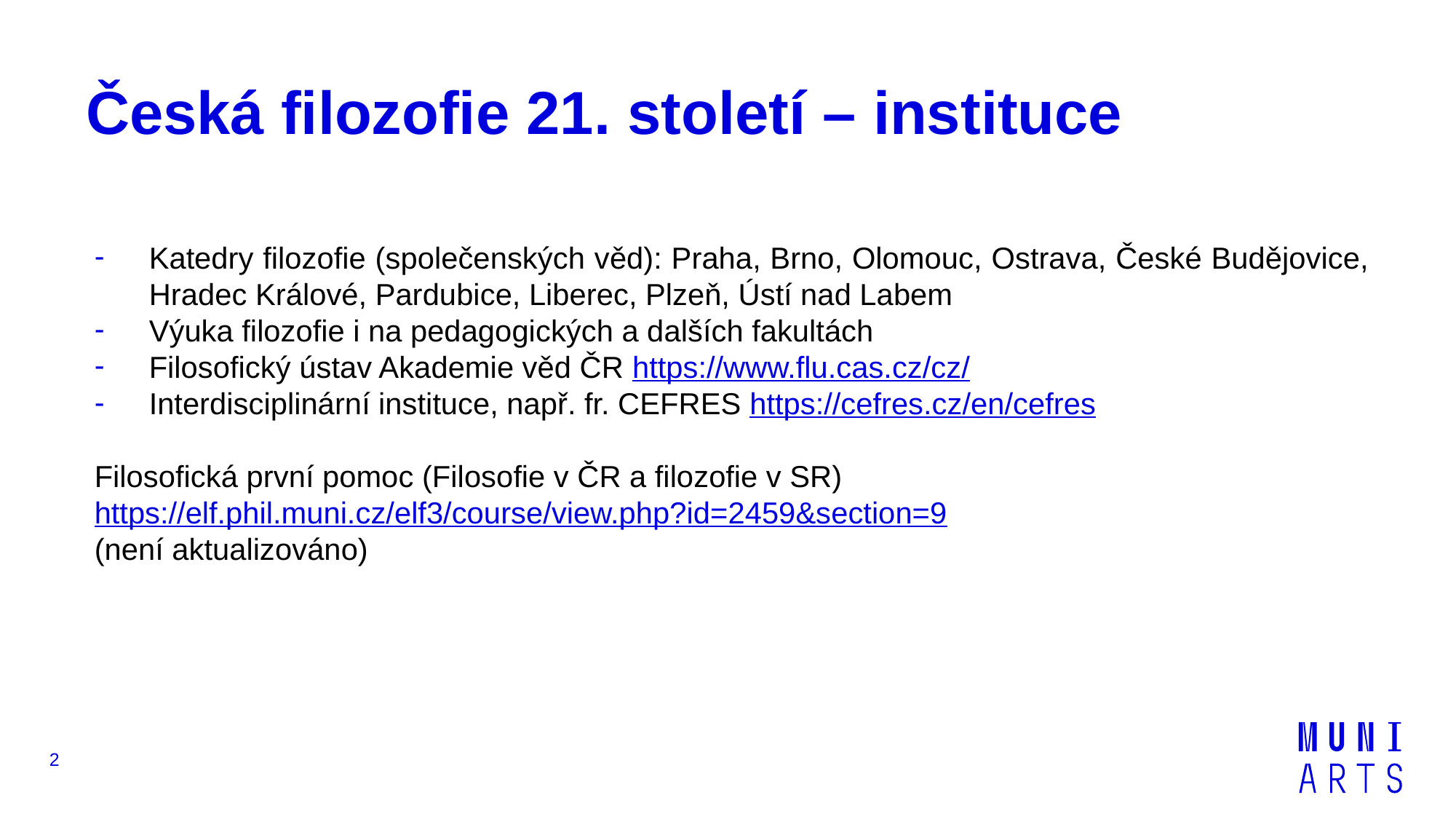

# Česká filozofie 21. století – instituce

Katedry filozofie (společenských věd): Praha, Brno, Olomouc, Ostrava, České Budějovice, Hradec Králové, Pardubice, Liberec, Plzeň, Ústí nad Labem
Výuka filozofie i na pedagogických a dalších fakultách
Filosofický ústav Akademie věd ČR https://www.flu.cas.cz/cz/
Interdisciplinární instituce, např. fr. CEFRES https://cefres.cz/en/cefres

Filosofická první pomoc (Filosofie v ČR a filozofie v SR)
https://elf.phil.muni.cz/elf3/course/view.php?id=2459&section=9
(není aktualizováno)
2